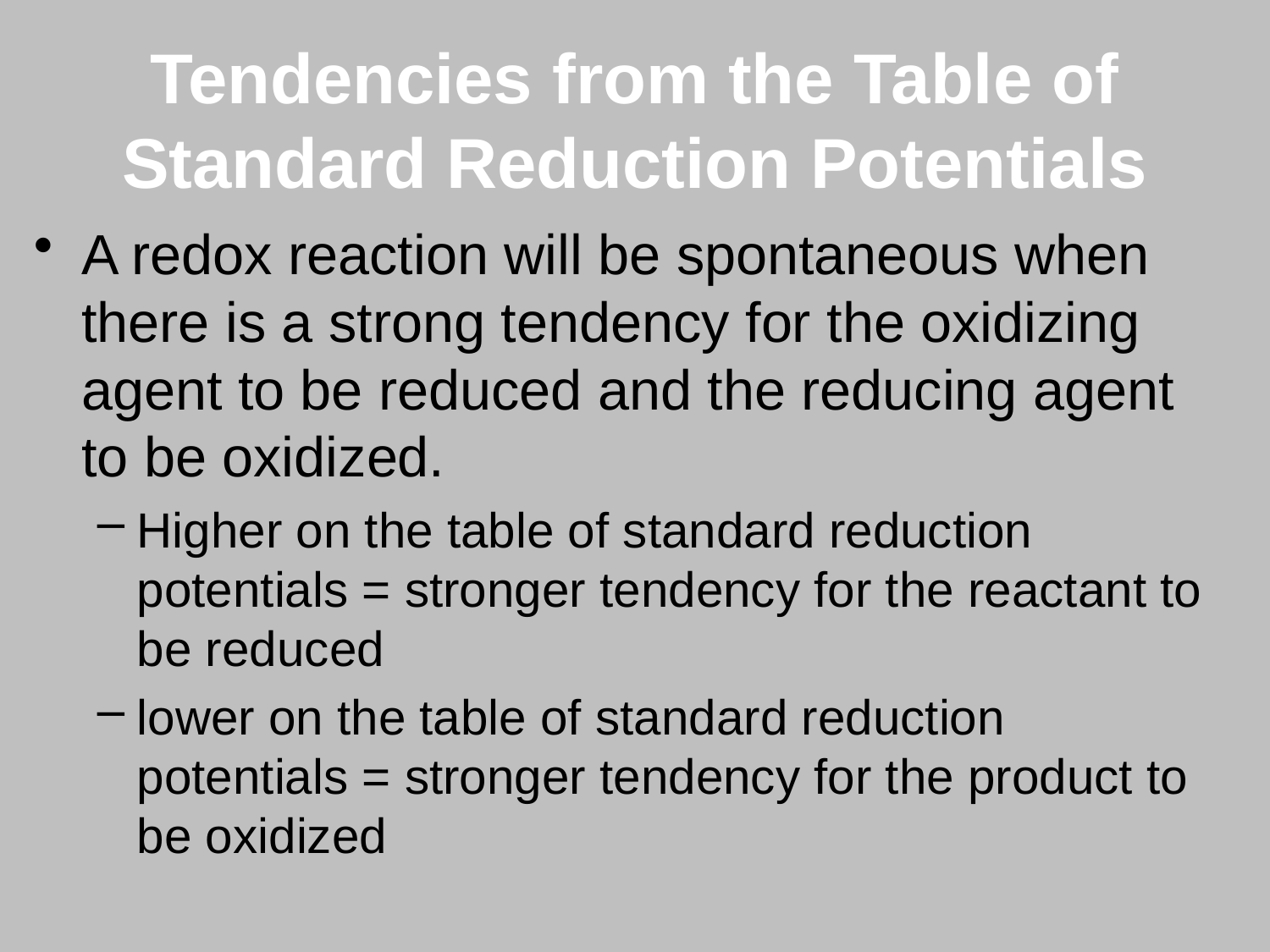

# Tendencies from the Table of Standard Reduction Potentials
A redox reaction will be spontaneous when there is a strong tendency for the oxidizing agent to be reduced and the reducing agent to be oxidized.
Higher on the table of standard reduction potentials = stronger tendency for the reactant to be reduced
lower on the table of standard reduction potentials = stronger tendency for the product to be oxidized